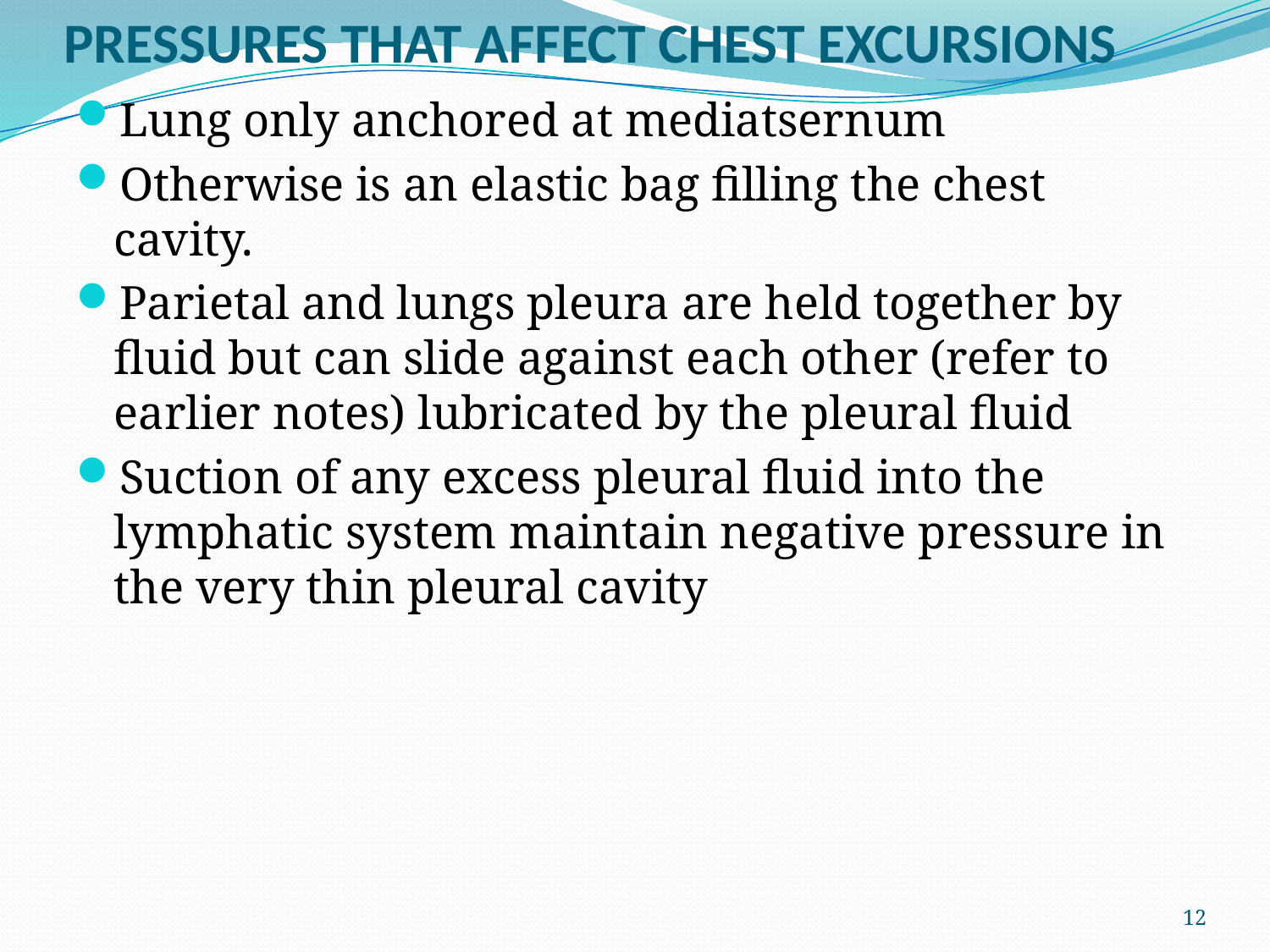

# PRESSURES THAT AFFECT CHEST EXCURSIONS
Lung only anchored at mediatsernum
Otherwise is an elastic bag filling the chest cavity.
Parietal and lungs pleura are held together by fluid but can slide against each other (refer to earlier notes) lubricated by the pleural fluid
Suction of any excess pleural fluid into the lymphatic system maintain negative pressure in the very thin pleural cavity
12